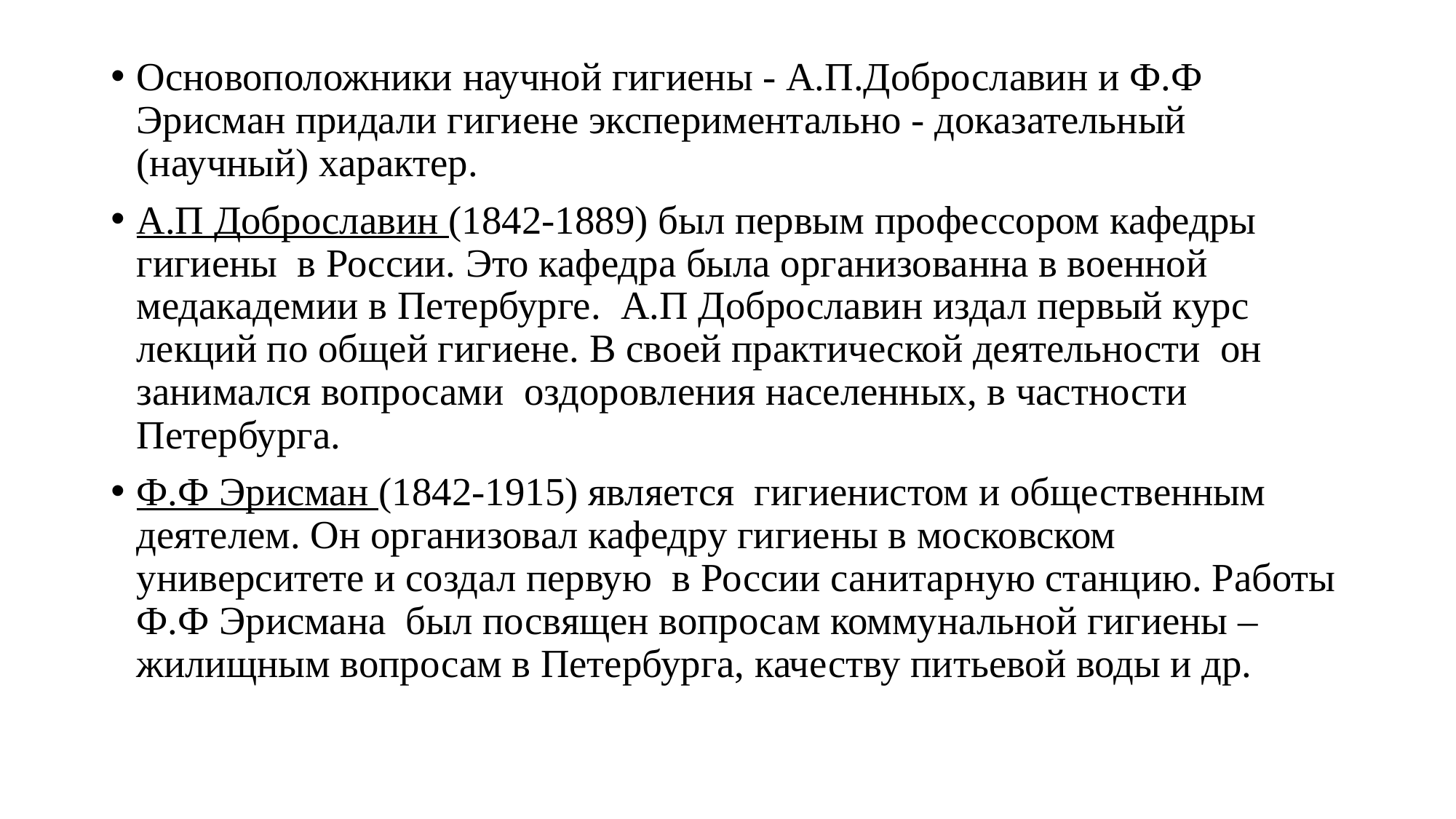

Основоположники научной гигиены - А.П.Доброславин и Ф.Ф Эрисман придали гигиене экспериментально - доказательный (научный) характер.
А.П Доброславин (1842-1889) был первым профессором кафедры гигиены  в России. Это кафедра была организованна в военной медакадемии в Петербурге.  А.П Доброславин издал первый курс лекций по общей гигиене. В своей практической деятельности  он занимался вопросами  оздоровления населенных, в частности Петербурга.
Ф.Ф Эрисман (1842-1915) является  гигиенистом и общественным деятелем. Он организовал кафедру гигиены в московском университете и создал первую  в России санитарную станцию. Работы Ф.Ф Эрисмана  был посвящен вопросам коммунальной гигиены –жилищным вопросам в Петербурга, качеству питьевой воды и др.